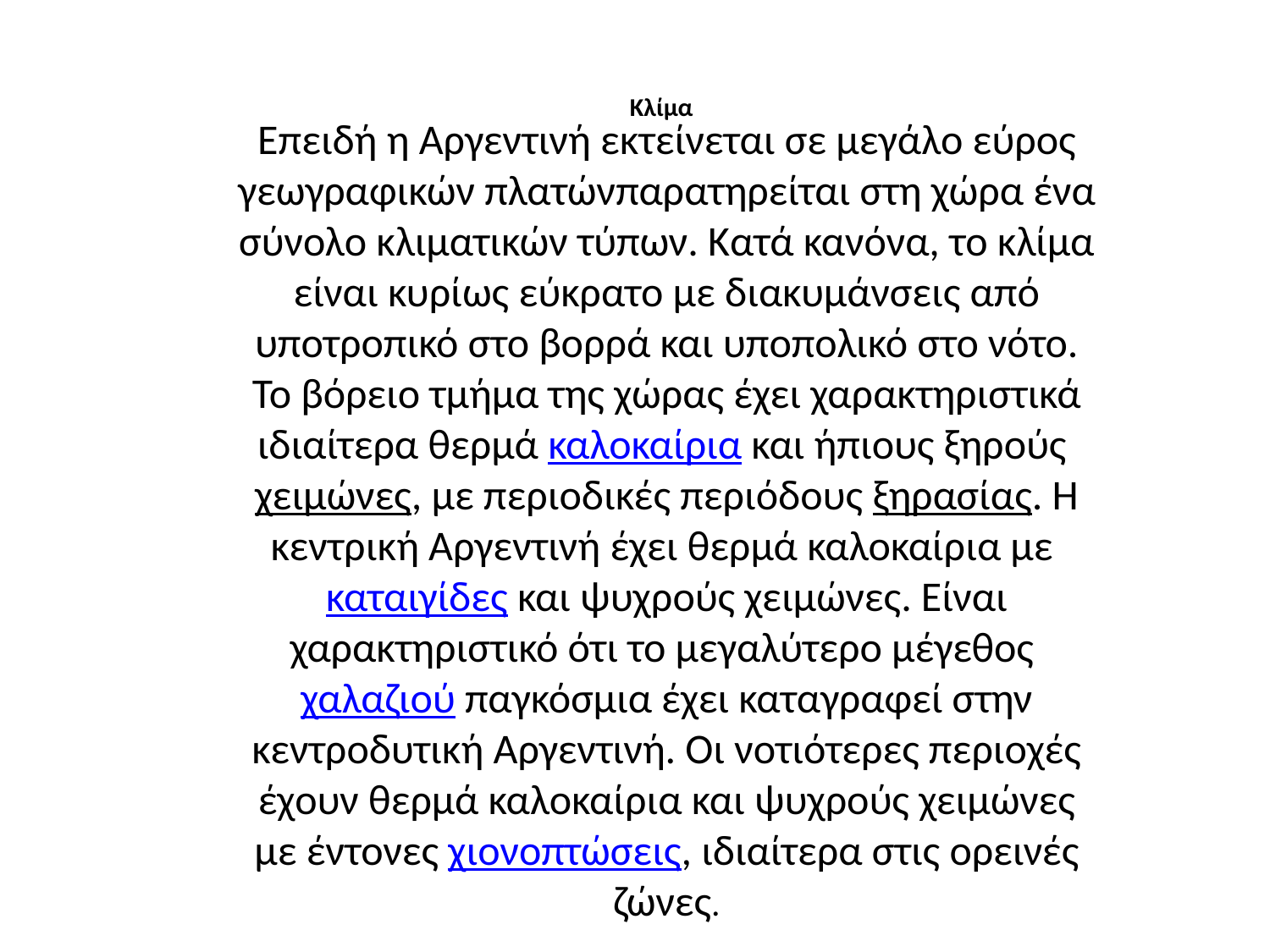

# Κλίμα
Επειδή η Αργεντινή εκτείνεται σε μεγάλο εύρος γεωγραφικών πλατώνπαρατηρείται στη χώρα ένα σύνολο κλιματικών τύπων. Κατά κανόνα, το κλίμα είναι κυρίως εύκρατο με διακυμάνσεις από υποτροπικό στο βορρά και υποπολικό στο νότο. Το βόρειο τμήμα της χώρας έχει χαρακτηριστικά ιδιαίτερα θερμά καλοκαίρια και ήπιους ξηρούς χειμώνες, με περιοδικές περιόδους ξηρασίας. Η κεντρική Αργεντινή έχει θερμά καλοκαίρια με καταιγίδες και ψυχρούς χειμώνες. Είναι χαρακτηριστικό ότι το μεγαλύτερο μέγεθος χαλαζιού παγκόσμια έχει καταγραφεί στην κεντροδυτική Αργεντινή. Οι νοτιότερες περιοχές έχουν θερμά καλοκαίρια και ψυχρούς χειμώνες με έντονες χιονοπτώσεις, ιδιαίτερα στις ορεινές ζώνες.